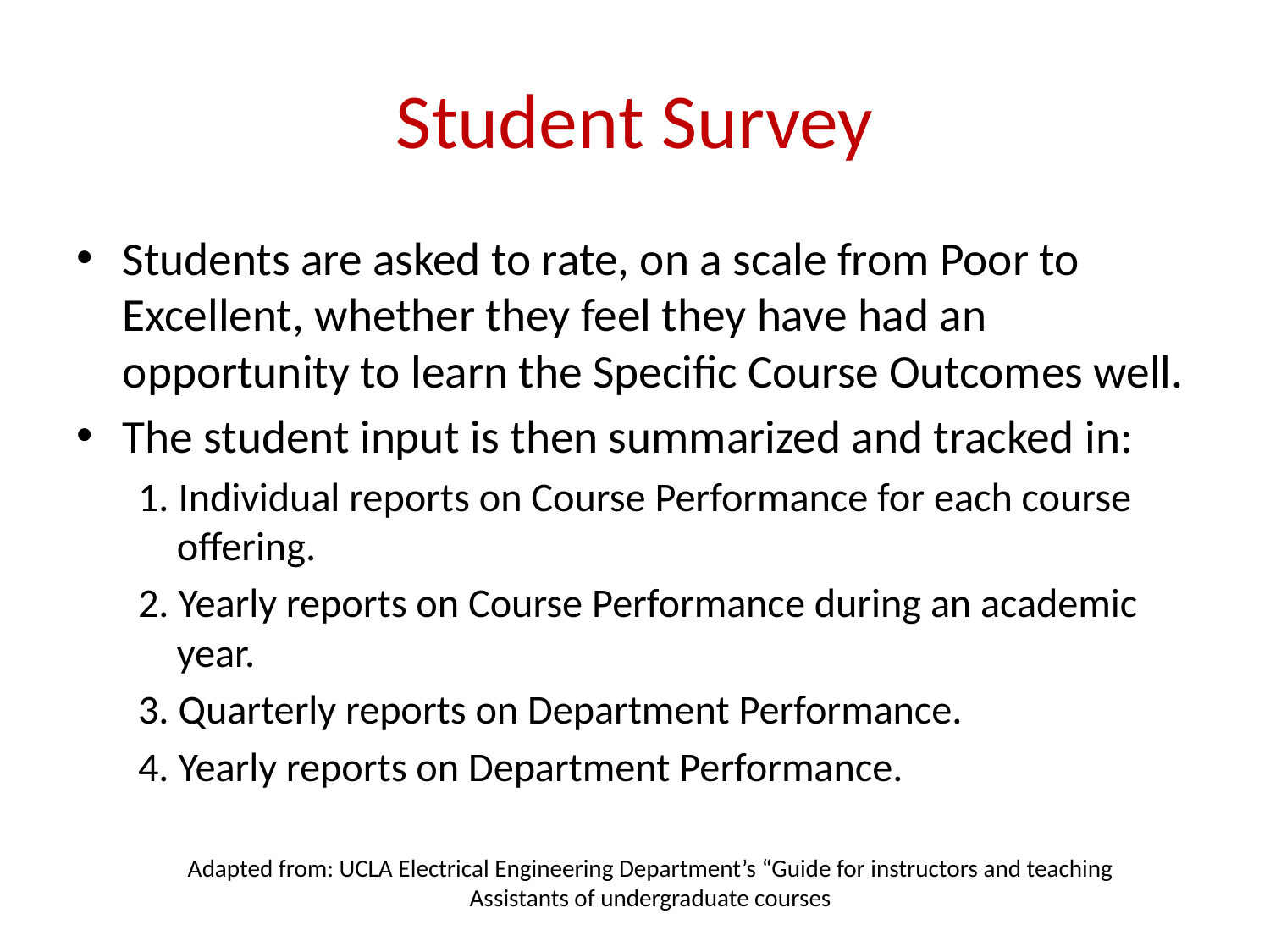

# Student Survey
Students are asked to rate, on a scale from Poor to Excellent, whether they feel they have had an opportunity to learn the Specific Course Outcomes well.
The student input is then summarized and tracked in:
1. Individual reports on Course Performance for each course offering.
2. Yearly reports on Course Performance during an academic year.
3. Quarterly reports on Department Performance.
4. Yearly reports on Department Performance.
Adapted from: UCLA Electrical Engineering Department’s “Guide for instructors and teaching
Assistants of undergraduate courses